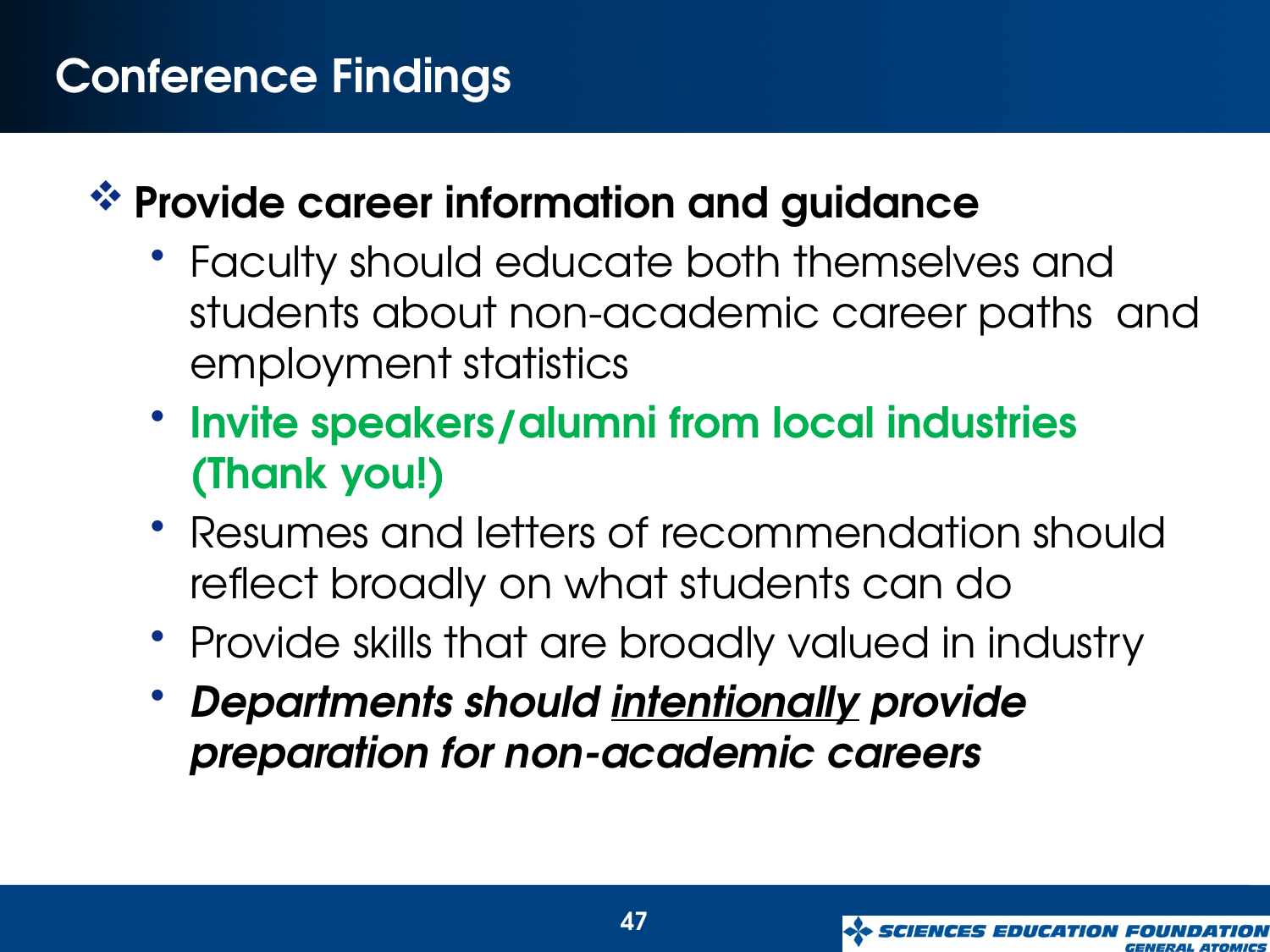

# Conference Findings
Provide career information and guidance
Faculty should educate both themselves and students about non-academic career paths  and employment statistics
Invite speakers/alumni from local industries (Thank you!)
Resumes and letters of recommendation should reflect broadly on what students can do
Provide skills that are broadly valued in industry
Departments should intentionally provide preparation for non-academic careers

47